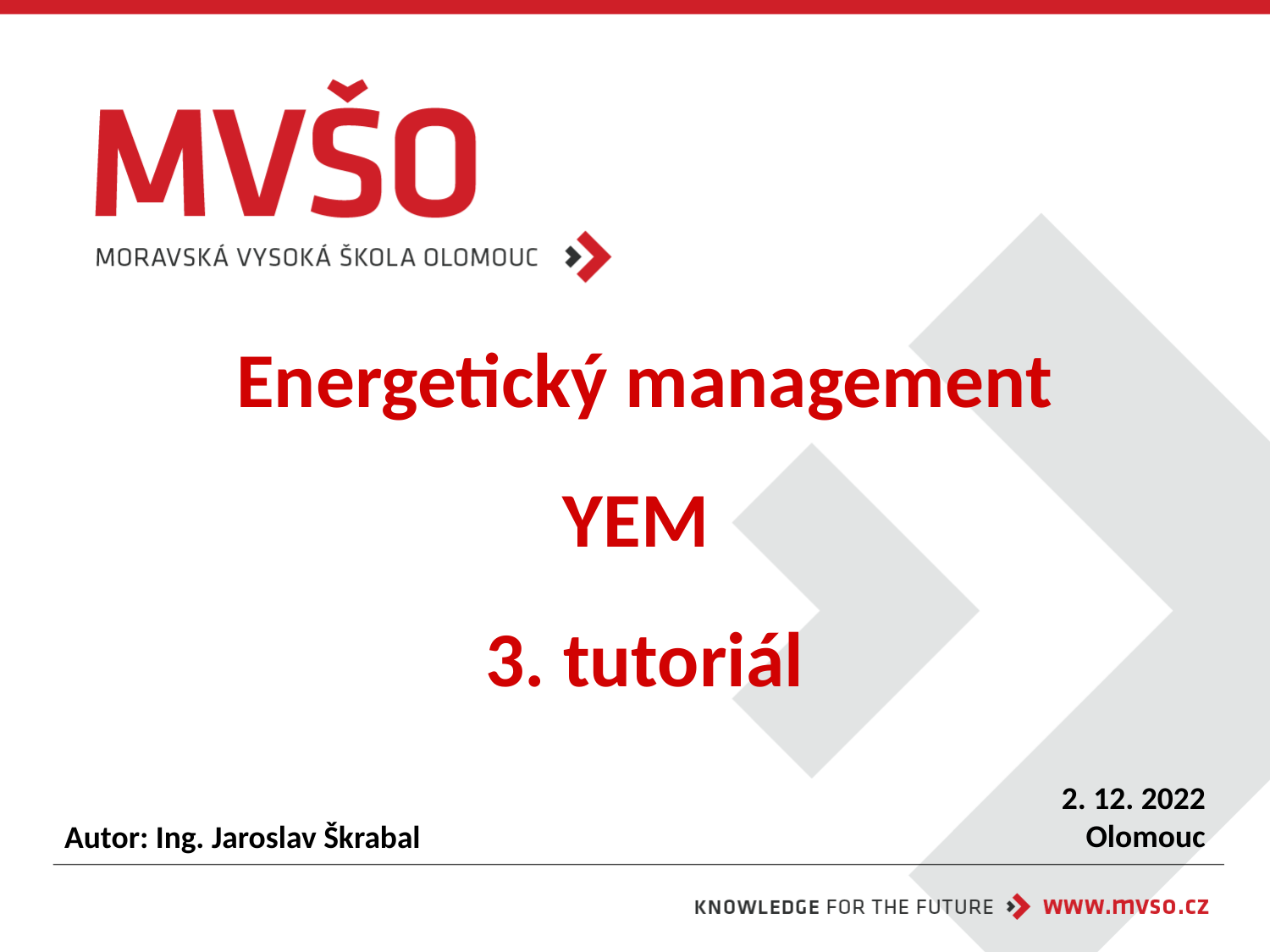

# Energetický management YEM 3. tutoriál
2. 12. 2022
Olomouc

Autor: Ing. Jaroslav Škrabal